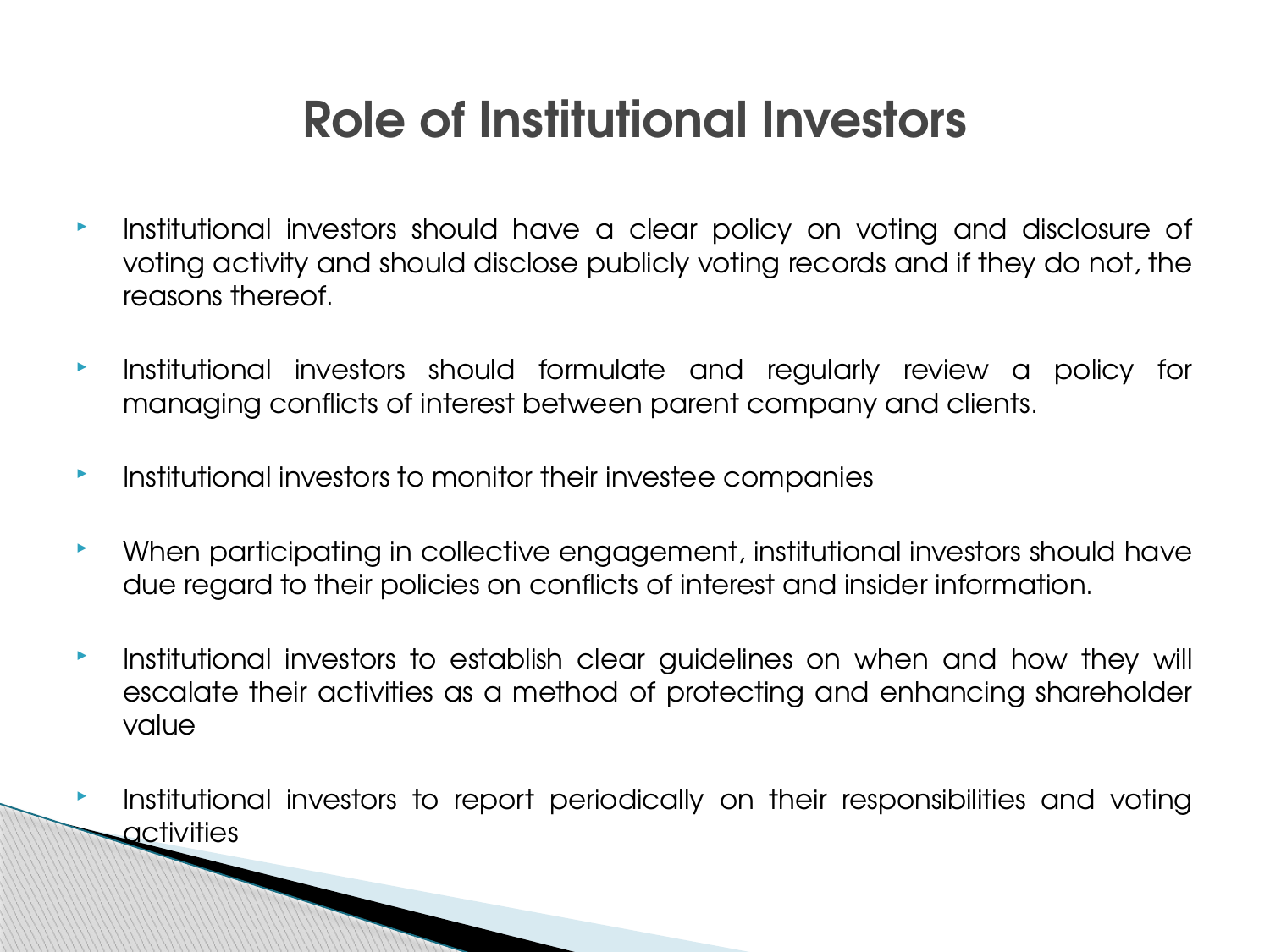

# Role of Institutional Investors
Institutional investors should have a clear policy on voting and disclosure of voting activity and should disclose publicly voting records and if they do not, the reasons thereof.

Institutional investors should formulate and regularly review a policy for managing conflicts of interest between parent company and clients.

Institutional investors to monitor their investee companies

When participating in collective engagement, institutional investors should have due regard to their policies on conflicts of interest and insider information.

Institutional investors to establish clear guidelines on when and how they will escalate their activities as a method of protecting and enhancing shareholder value

Institutional investors to report periodically on their responsibilities and voting activities